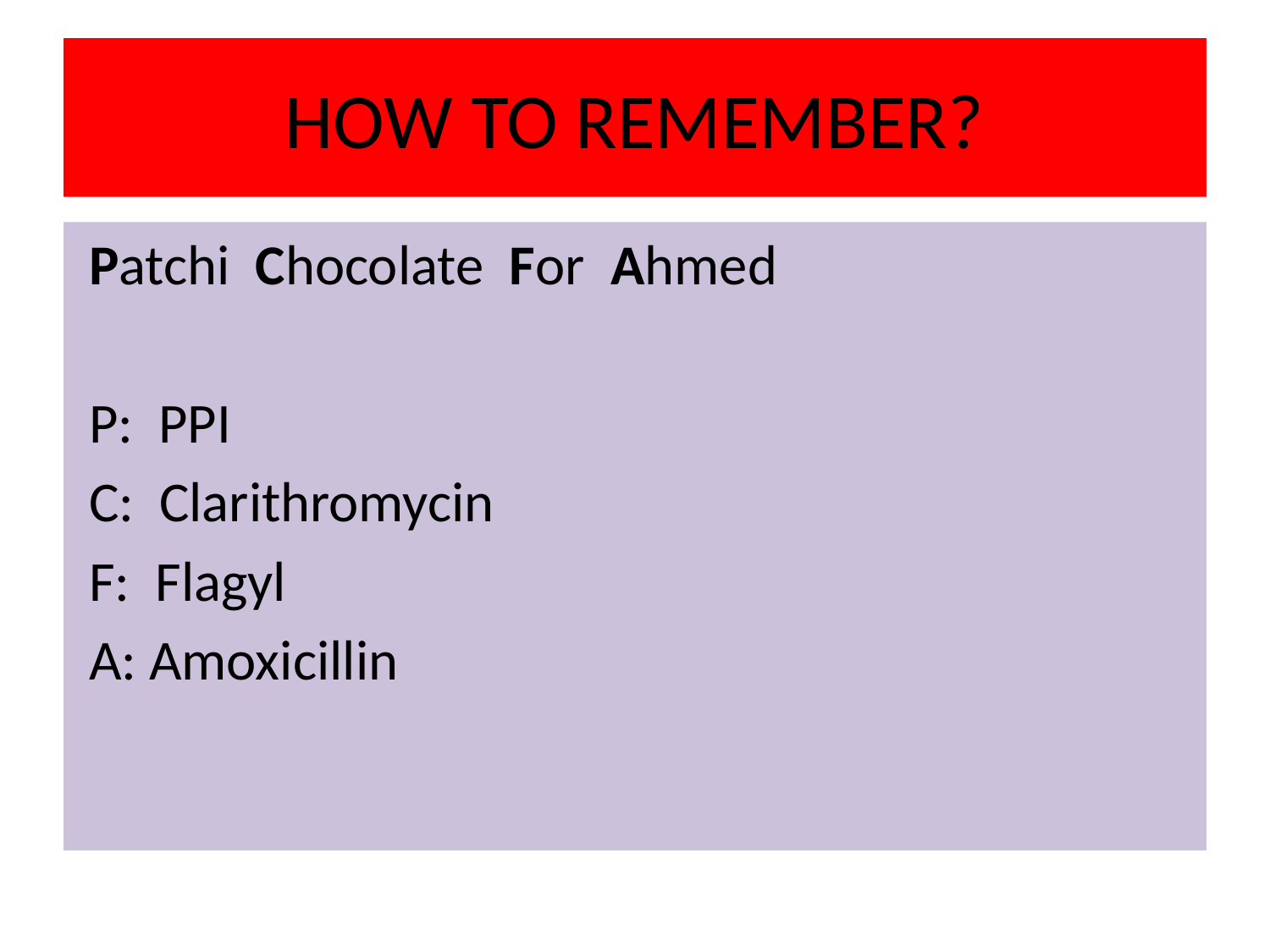

# HOW TO REMEMBER?
 Patchi  Chocolate  For  Ahmed

 P:  PPI
 C:  Clarithromycin
 F:  Flagyl
 A: Amoxicillin